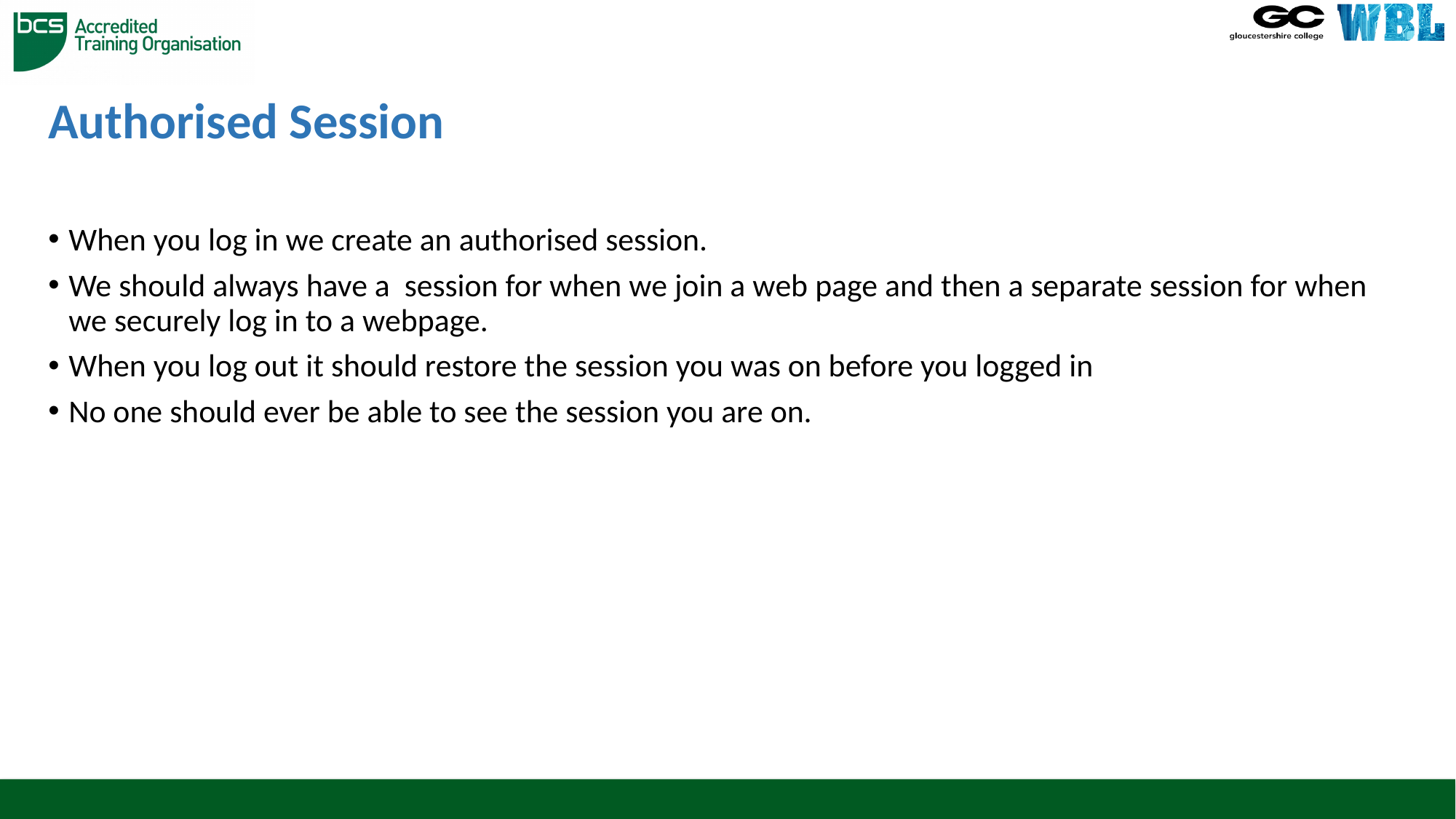

# Authorised Session
When you log in we create an authorised session.
We should always have a  session for when we join a web page and then a separate session for when we securely log in to a webpage.
When you log out it should restore the session you was on before you logged in
No one should ever be able to see the session you are on.